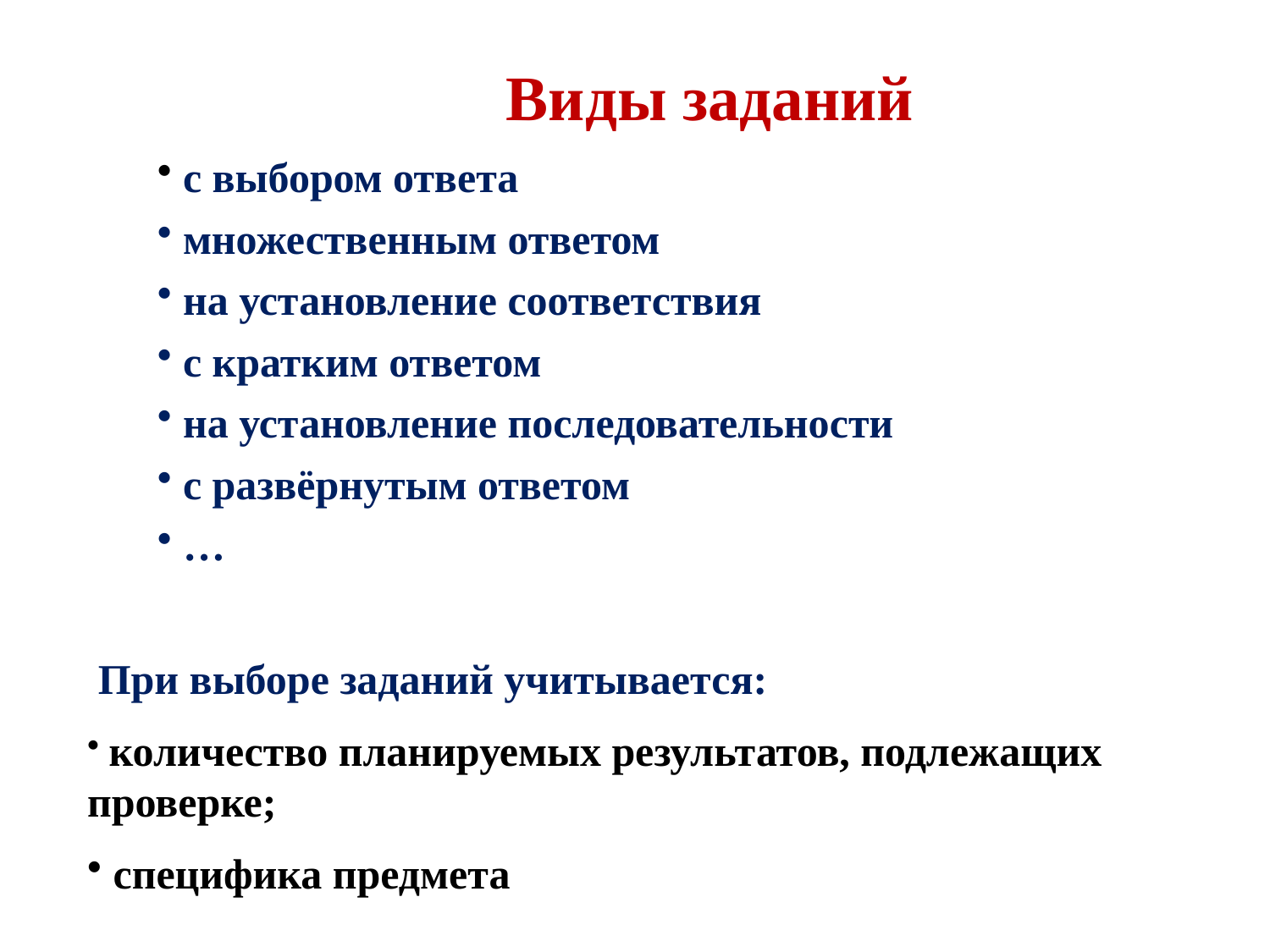

Виды заданий
 с выбором ответа
 множественным ответом
 на установление соответствия
 с кратким ответом
 на установление последовательности
 с развёрнутым ответом
 …
 При выборе заданий учитывается:
 количество планируемых результатов, подлежащих проверке;
 специфика предмета